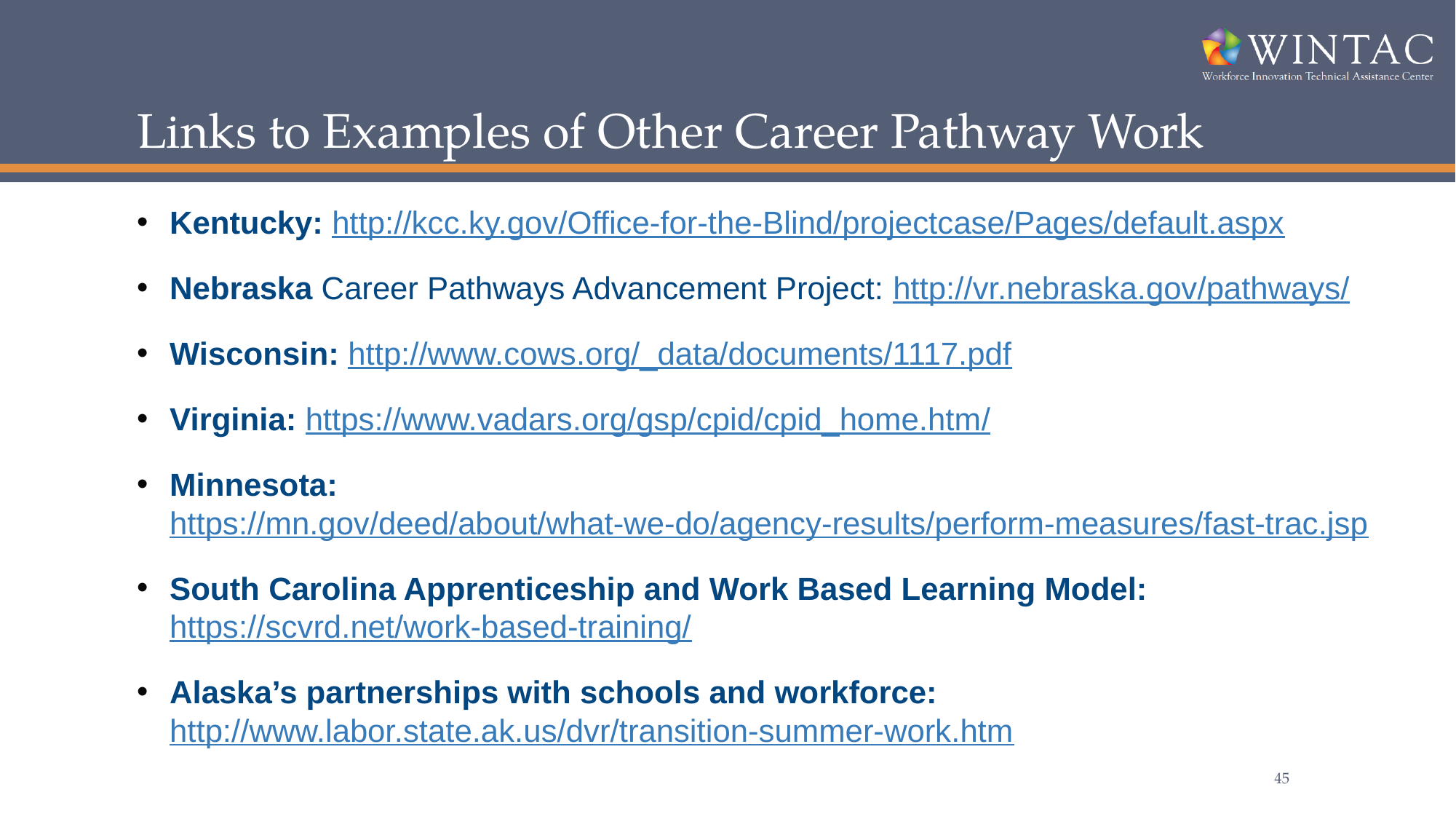

# Links to Examples of Other Career Pathway Work
Kentucky: http://kcc.ky.gov/Office-for-the-Blind/projectcase/Pages/default.aspx
Nebraska Career Pathways Advancement Project: http://vr.nebraska.gov/pathways/
Wisconsin: http://www.cows.org/_data/documents/1117.pdf
Virginia: https://www.vadars.org/gsp/cpid/cpid_home.htm/
Minnesota: https://mn.gov/deed/about/what-we-do/agency-results/perform-measures/fast-trac.jsp
South Carolina Apprenticeship and Work Based Learning Model:  https://scvrd.net/work-based-training/
Alaska’s partnerships with schools and workforce: http://www.labor.state.ak.us/dvr/transition-summer-work.htm
45